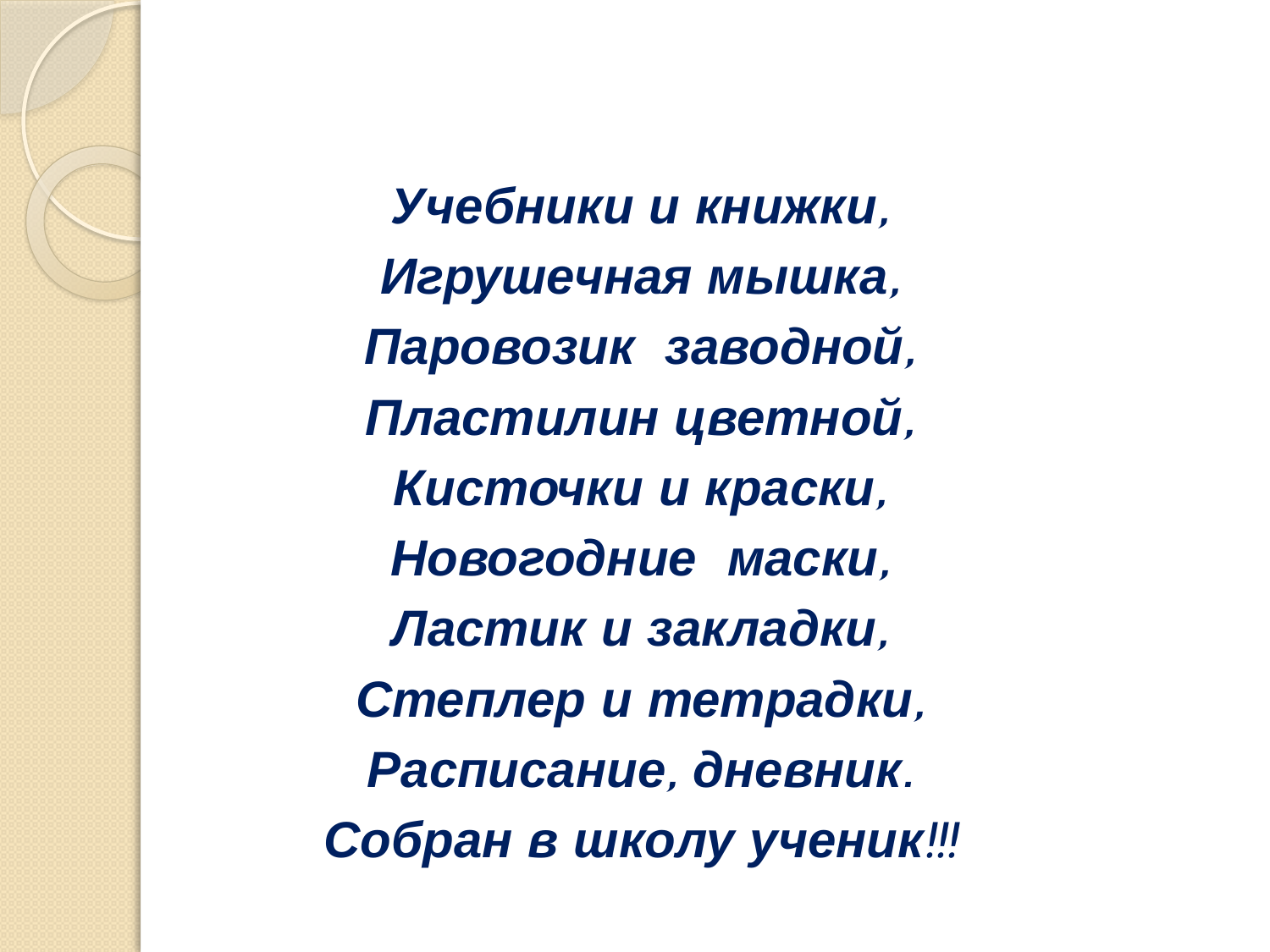

Учебники и книжки,
Игрушечная мышка,
Паровозик  заводной,
Пластилин цветной,
Кисточки и краски,
Новогодние  маски,
Ластик и закладки,
Степлер и тетрадки,
Расписание, дневник.
Собран в школу ученик!!!
#